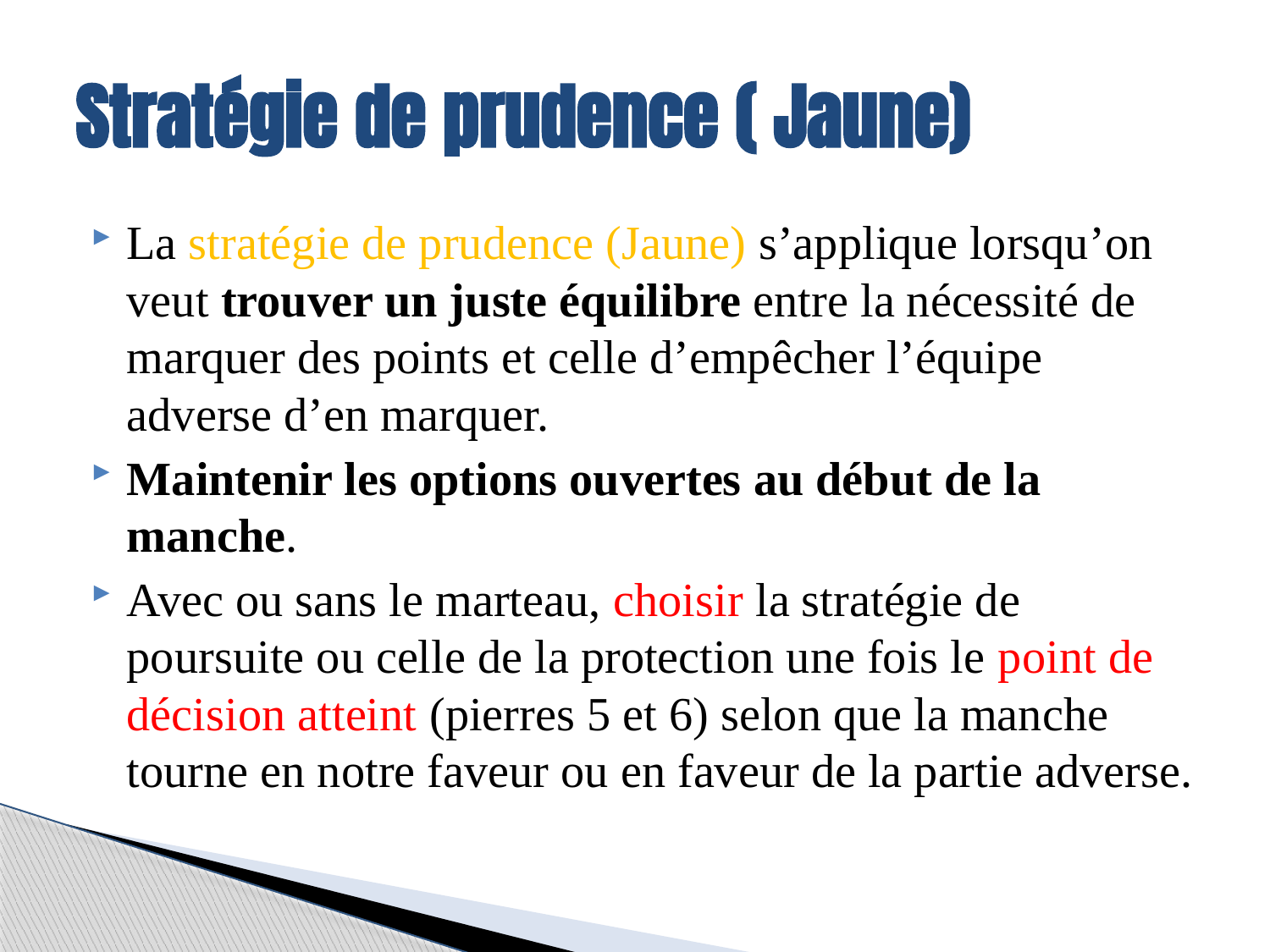

# Stratégie de prudence ( Jaune)
La stratégie de prudence (Jaune) s’applique lorsqu’on veut trouver un juste équilibre entre la nécessité de marquer des points et celle d’empêcher l’équipe adverse d’en marquer.
Maintenir les options ouvertes au début de la manche.
Avec ou sans le marteau, choisir la stratégie de poursuite ou celle de la protection une fois le point de décision atteint (pierres 5 et 6) selon que la manche tourne en notre faveur ou en faveur de la partie adverse.